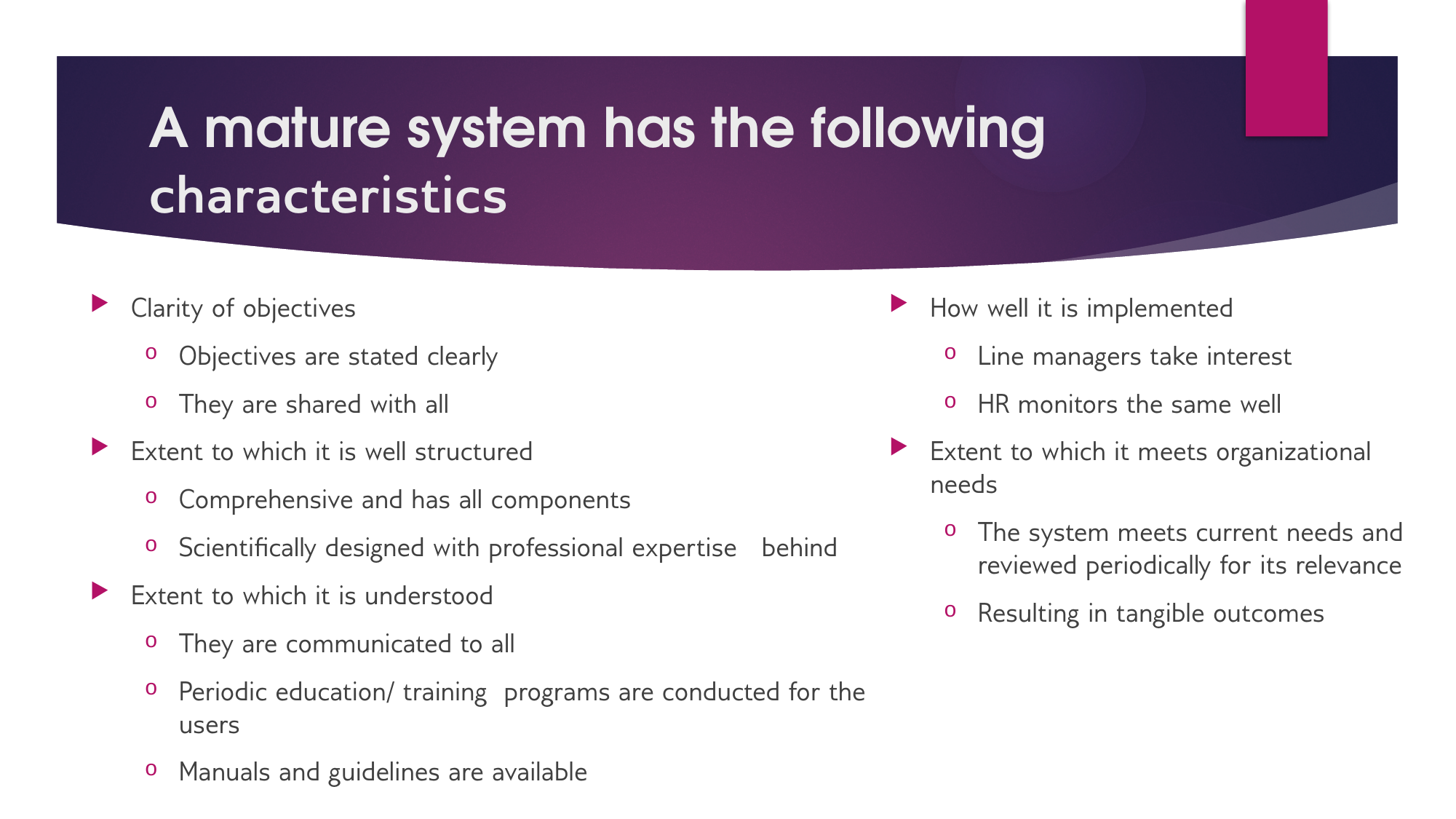

# A mature system has the following characteristics
Clarity of objectives
Objectives are stated clearly
They are shared with all
Extent to which it is well structured
Comprehensive and has all components
Scientifically designed with professional expertise   behind
Extent to which it is understood
They are communicated to all
Periodic education/ training  programs are conducted for the users
Manuals and guidelines are available

How well it is implemented
Line managers take interest
HR monitors the same well
Extent to which it meets organizational needs
The system meets current needs and reviewed periodically for its relevance
Resulting in tangible outcomes